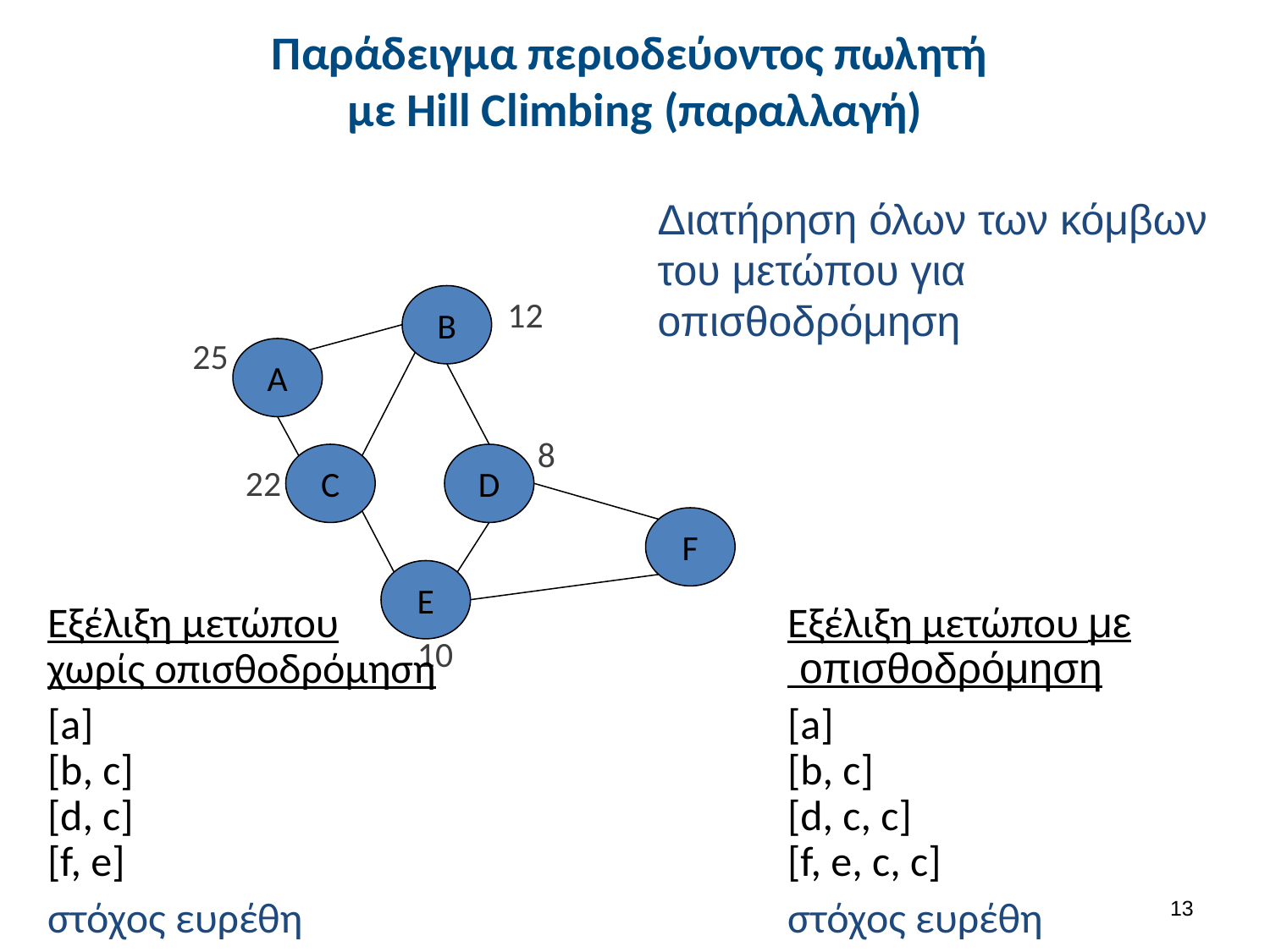

# Παράδειγμα περιοδεύοντος πωλητή με Hill Climbing (παραλλαγή)
Διατήρηση όλων των κόμβων του μετώπου για οπισθοδρόμηση
B
12
25
A
8
C
D
22
F
E
Εξέλιξη μετώπου χωρίς οπισθοδρόμηση
[a]
[b, c]
[d, c]
[f, e]
στόχος ευρέθη
Εξέλιξη μετώπου με  οπισθοδρόμηση
[a]
[b, c]
[d, c, c]
[f, e, c, c]
στόχος ευρέθη
10
13